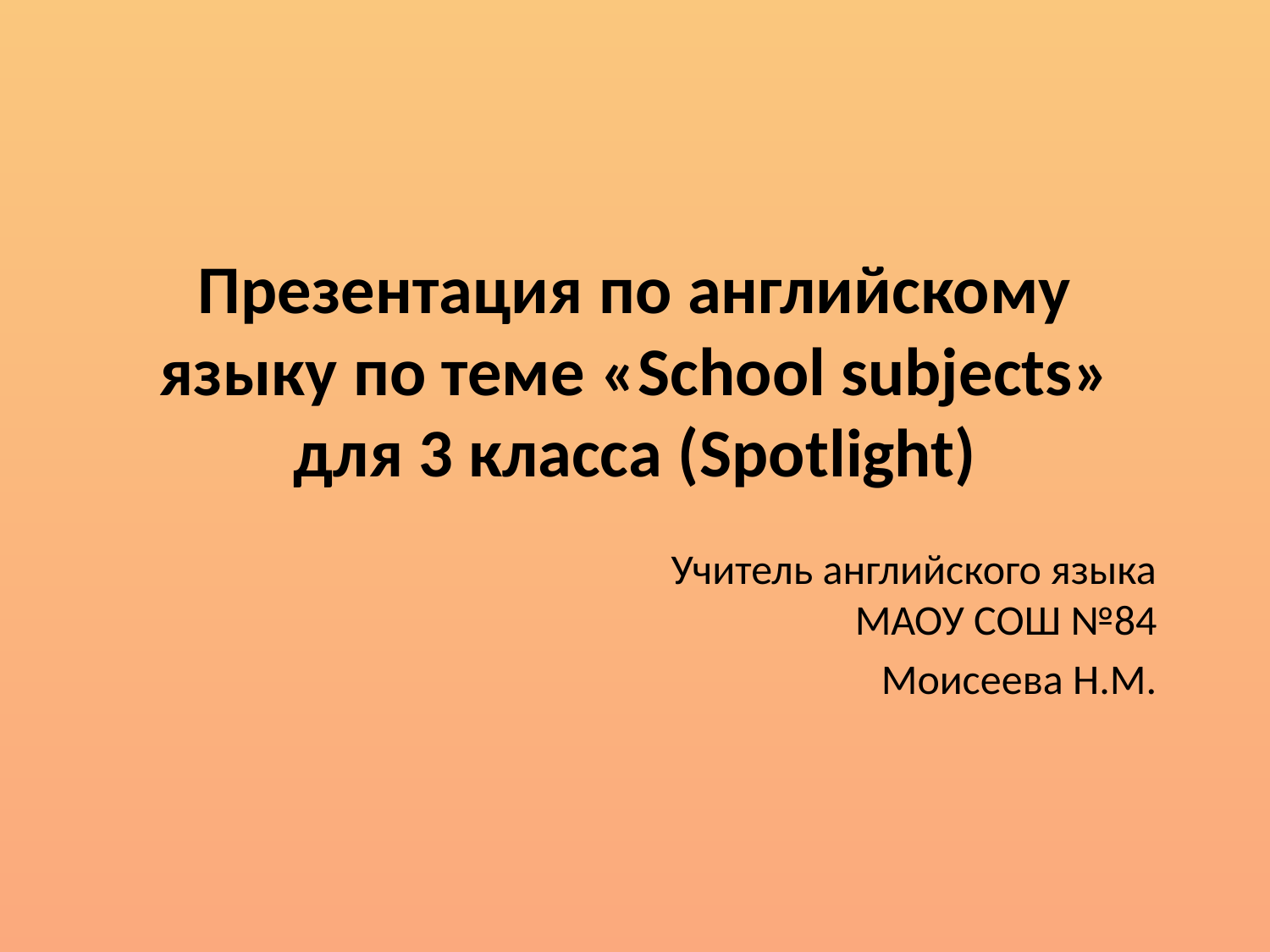

# Презентация по английскому языку по теме «School subjects» для 3 класса (Spotlight)
Учитель английского языка МАОУ СОШ №84
Моисеева Н.М.